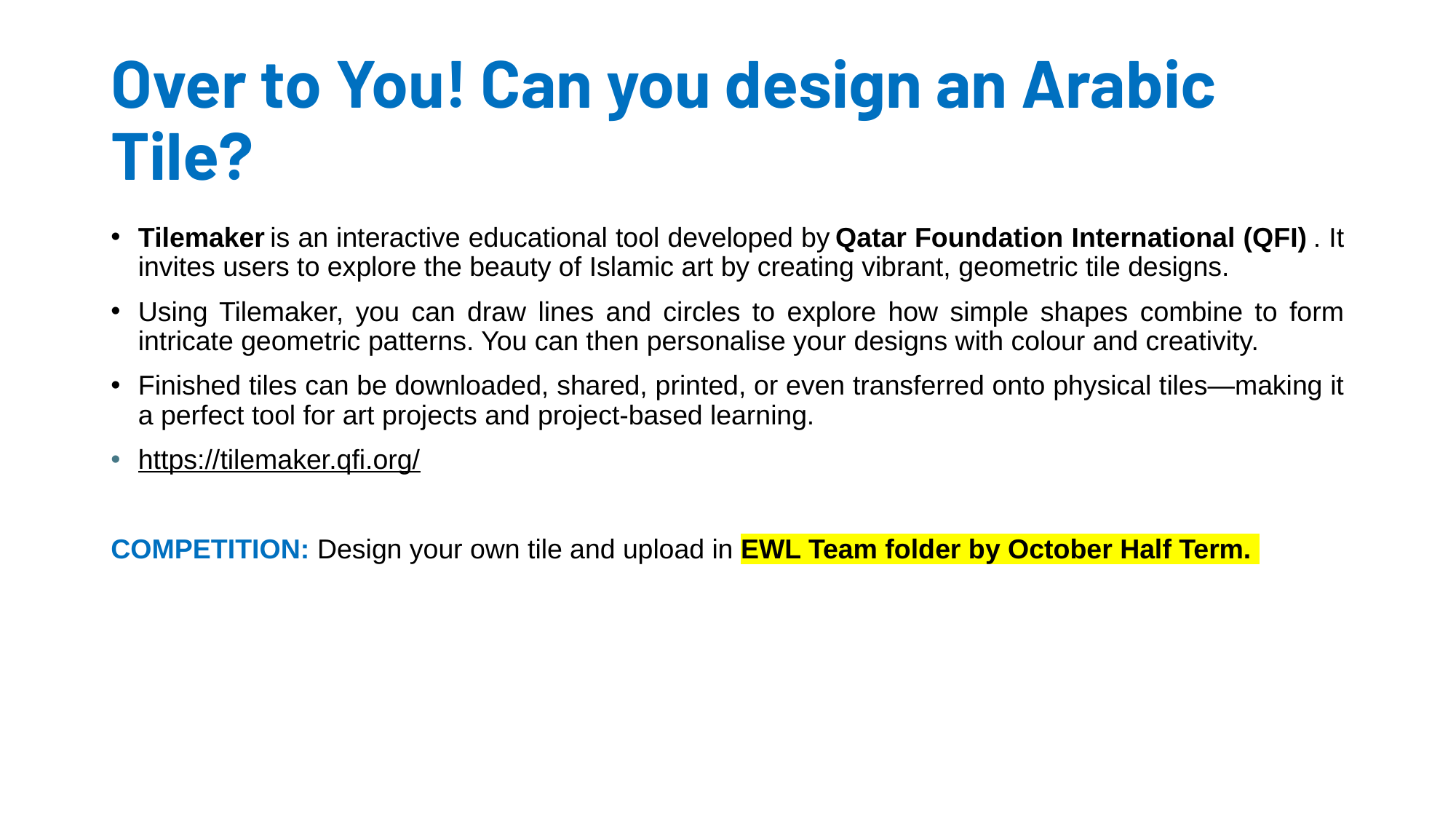

# Over to You! Can you design an Arabic Tile?
Tilemaker is an interactive educational tool developed by Qatar Foundation International (QFI) . It invites users to explore the beauty of Islamic art by creating vibrant, geometric tile designs.
Using Tilemaker, you can draw lines and circles to explore how simple shapes combine to form intricate geometric patterns. You can then personalise your designs with colour and creativity.
Finished tiles can be downloaded, shared, printed, or even transferred onto physical tiles—making it a perfect tool for art projects and project-based learning.
https://tilemaker.qfi.org/

COMPETITION: Design your own tile and upload in EWL Team folder by October Half Term.